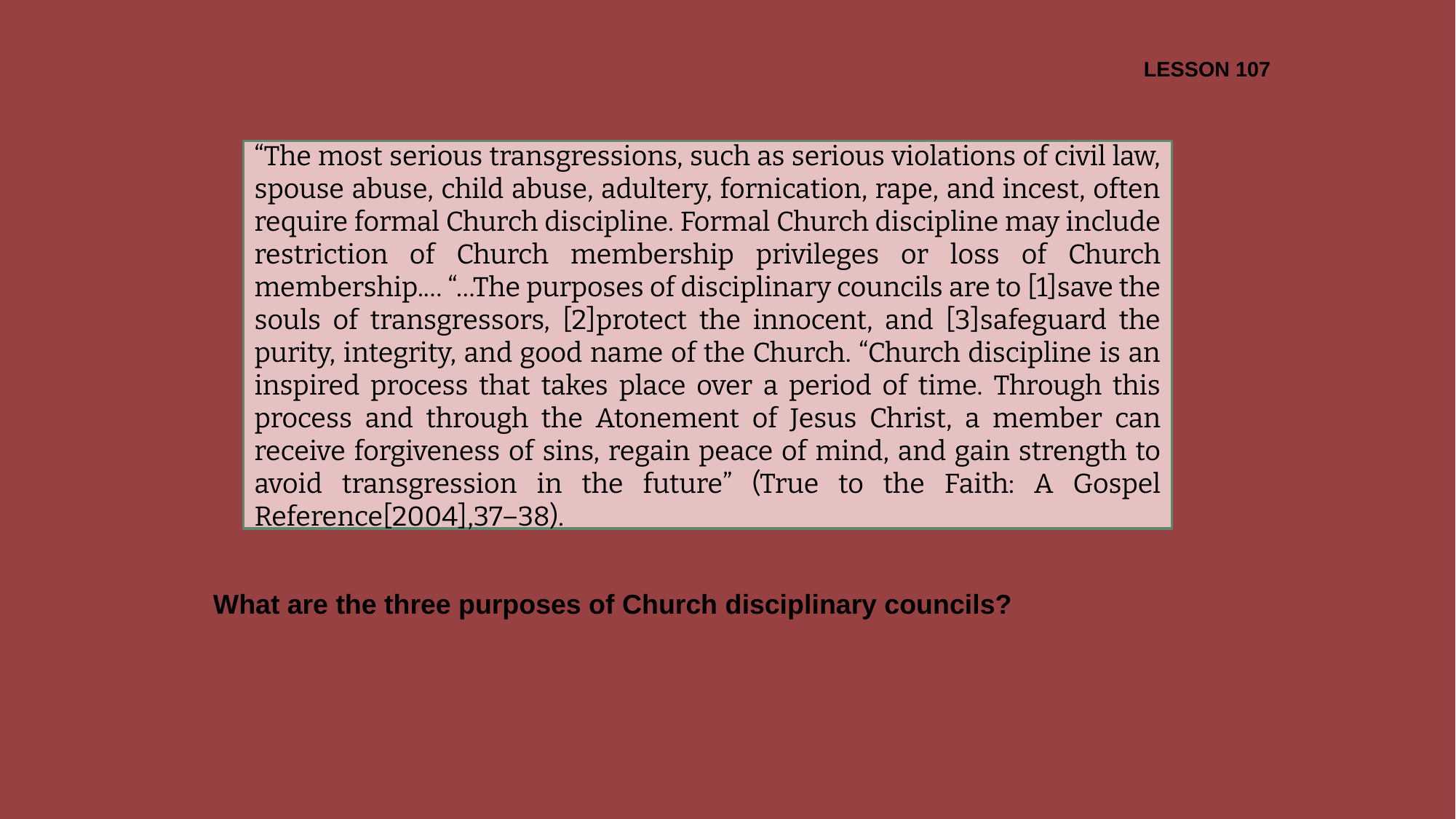

LESSON 107
“The most serious transgressions, such as serious violations of civil law, spouse abuse, child abuse, adultery, fornication, rape, and incest, often require formal Church discipline. Formal Church discipline may include restriction of Church membership privileges or loss of Church membership.… “…The purposes of disciplinary councils are to [1]save the souls of transgressors, [2]protect the innocent, and [3]safeguard the purity, integrity, and good name of the Church. “Church discipline is an inspired process that takes place over a period of time. Through this process and through the Atonement of Jesus Christ, a member can receive forgiveness of sins, regain peace of mind, and gain strength to avoid transgression in the future” (True to the Faith: A Gospel Reference[2004],37–38).
What are the three purposes of Church disciplinary councils?